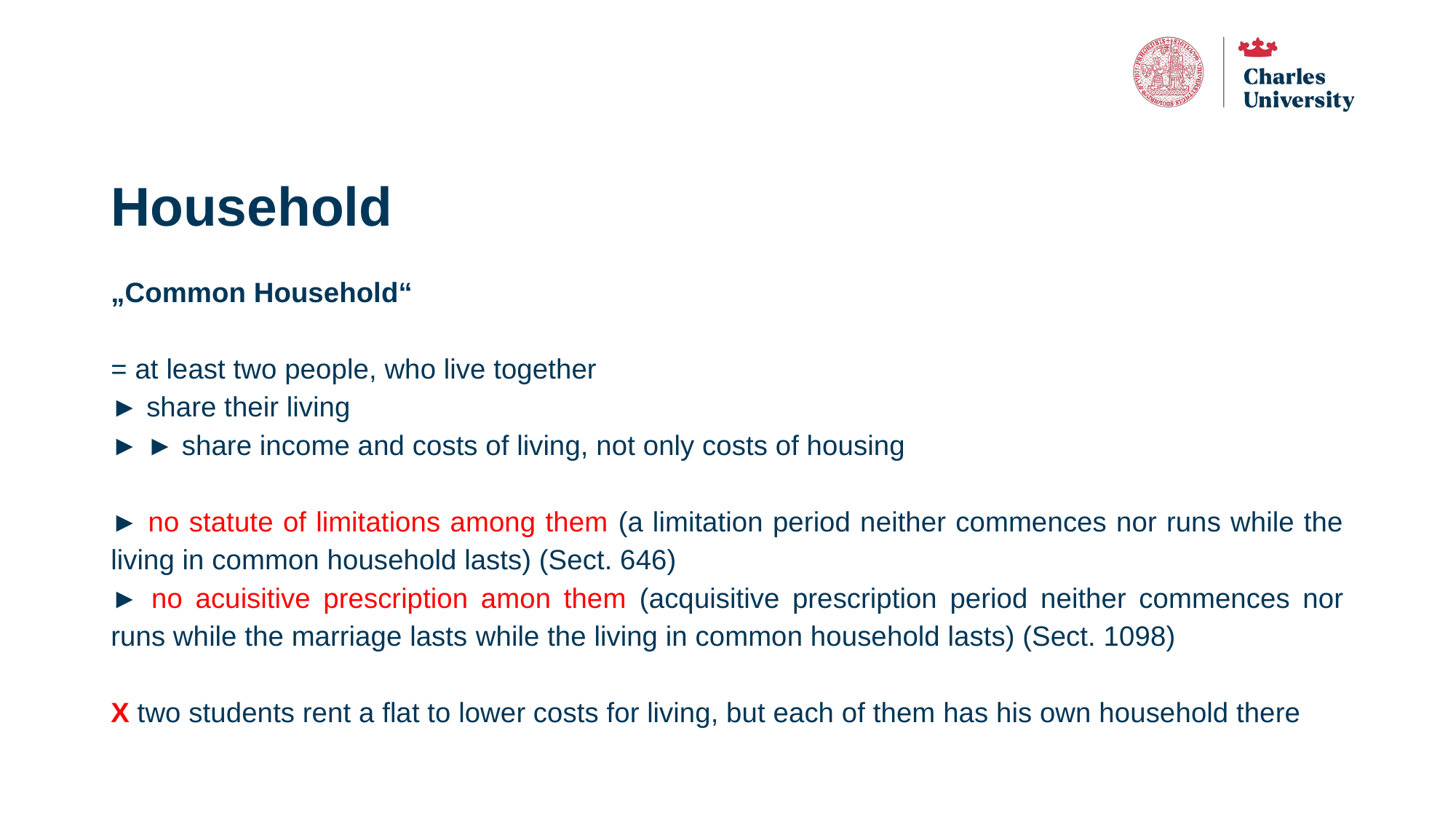

# Household
„Common Household“

= at least two people, who live together
► share their living
► ► share income and costs of living, not only costs of housing

► no statute of limitations among them (a limitation period neither commences nor runs while the living in common household lasts) (Sect. 646)
► no acuisitive prescription amon them (acquisitive prescription period neither commences nor runs while the marriage lasts while the living in common household lasts) (Sect. 1098)

X two students rent a flat to lower costs for living, but each of them has his own household there